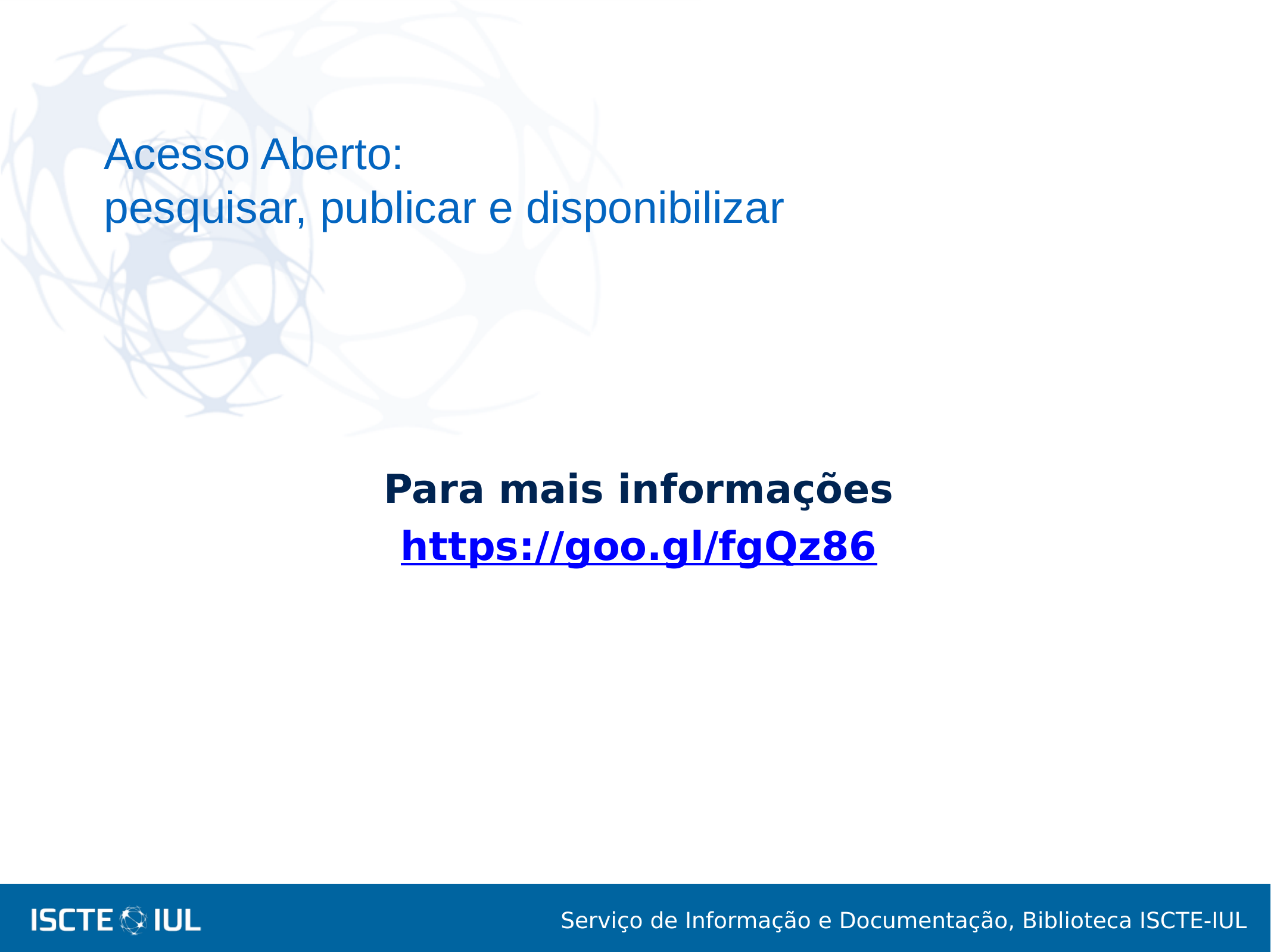

# Acesso Aberto: pesquisar, publicar e disponibilizar
Para mais informações
https://goo.gl/fgQz86
Serviço de Informação e Documentação, Biblioteca ISCTE-IUL